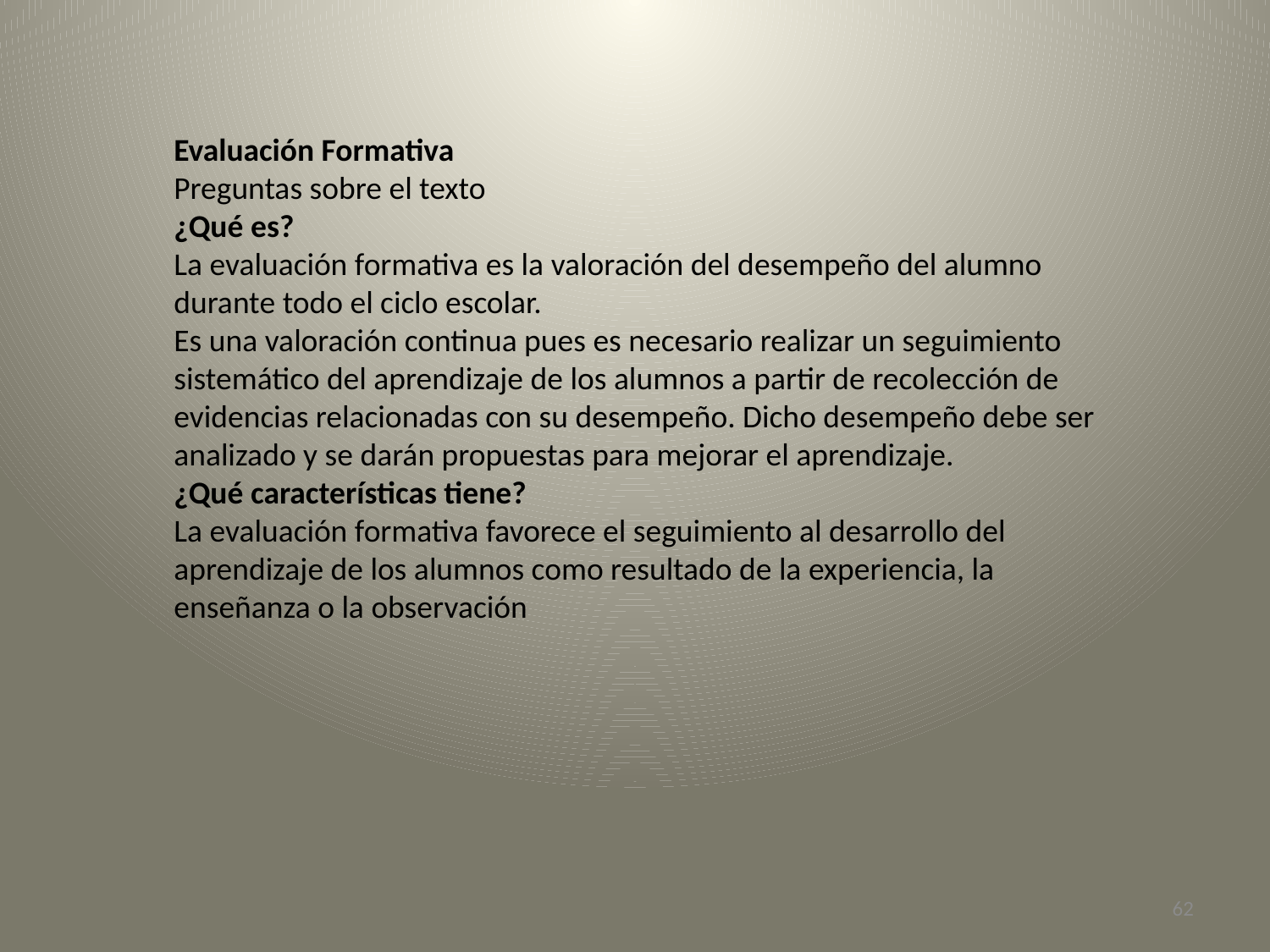

Evaluación Formativa
Preguntas sobre el texto
¿Qué es?
La evaluación formativa es la valoración del desempeño del alumno durante todo el ciclo escolar.
Es una valoración continua pues es necesario realizar un seguimiento sistemático del aprendizaje de los alumnos a partir de recolección de evidencias relacionadas con su desempeño. Dicho desempeño debe ser analizado y se darán propuestas para mejorar el aprendizaje.
¿Qué características tiene?
La evaluación formativa favorece el seguimiento al desarrollo del aprendizaje de los alumnos como resultado de la experiencia, la enseñanza o la observación
62